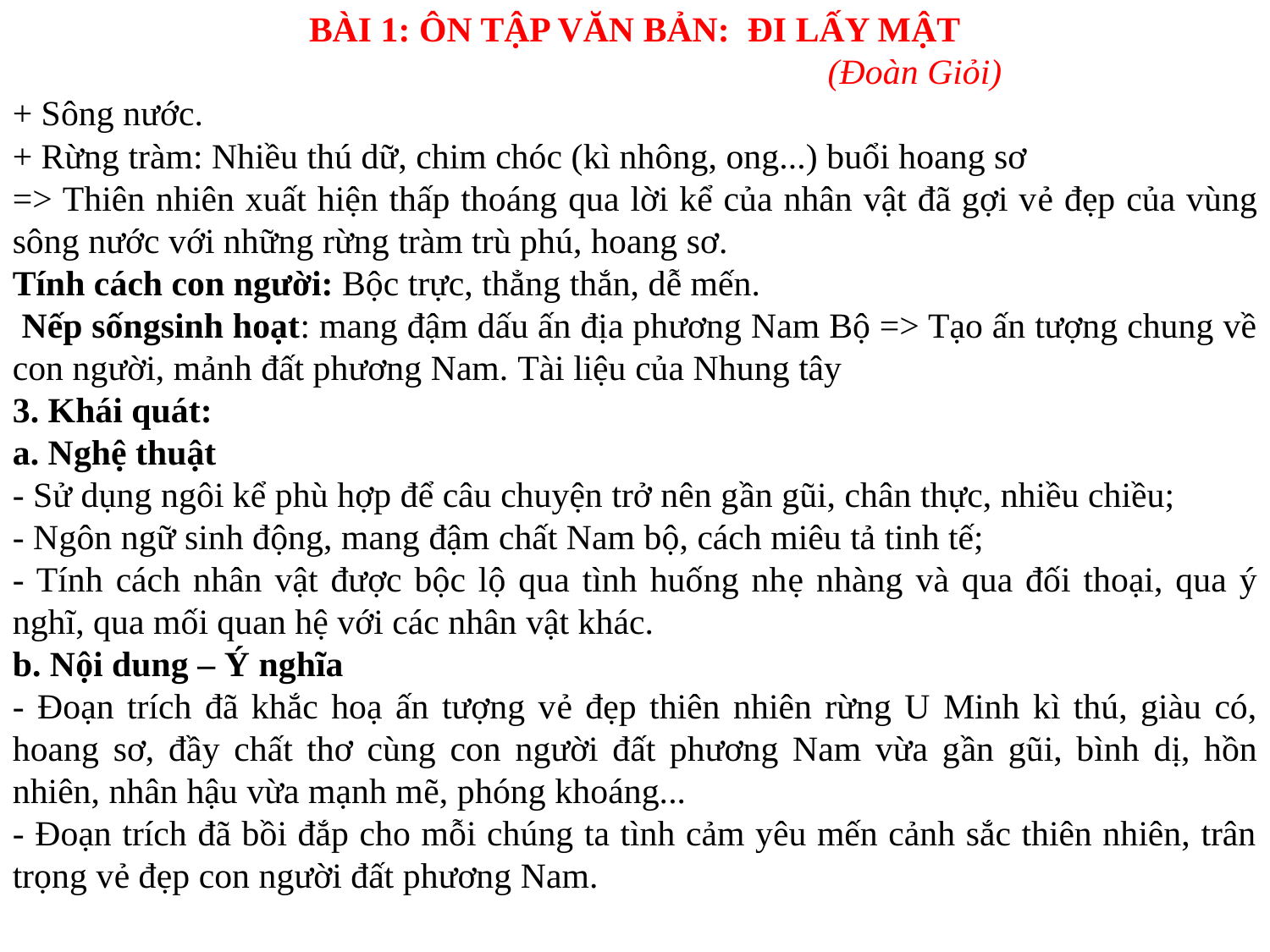

BÀI 1: ÔN TẬP VĂN BẢN:  ĐI LẤY MẬT
                                                               (Đoàn Giỏi)

+ Sông nước.
+ Rừng tràm: Nhiều thú dữ, chim chóc (kì nhông, ong...) buổi hoang sơ
=> Thiên nhiên xuất hiện thấp thoáng qua lời kể của nhân vật đã gợi vẻ đẹp của vùng sông nước với những rừng tràm trù phú, hoang sơ.
Tính cách con người: Bộc trực, thẳng thắn, dễ mến.
 Nếp sốngsinh hoạt: mang đậm dấu ấn địa phương Nam Bộ => Tạo ấn tượng chung về con người, mảnh đất phương Nam. Tài liệu của Nhung tây
3. Khái quát:
a. Nghệ thuật
- Sử dụng ngôi kể phù hợp để câu chuyện trở nên gần gũi, chân thực, nhiều chiều;
- Ngôn ngữ sinh động, mang đậm chất Nam bộ, cách miêu tả tinh tế;
- Tính cách nhân vật được bộc lộ qua tình huống nhẹ nhàng và qua đối thoại, qua ý nghĩ, qua mối quan hệ với các nhân vật khác.
b. Nội dung – Ý nghĩa
- Đoạn trích đã khắc hoạ ấn tượng vẻ đẹp thiên nhiên rừng U Minh kì thú, giàu có, hoang sơ, đầy chất thơ cùng con người đất phương Nam vừa gần gũi, bình dị, hồn nhiên, nhân hậu vừa mạnh mẽ, phóng khoáng...
- Đoạn trích đã bồi đắp cho mỗi chúng ta tình cảm yêu mến cảnh sắc thiên nhiên, trân trọng vẻ đẹp con người đất phương Nam.